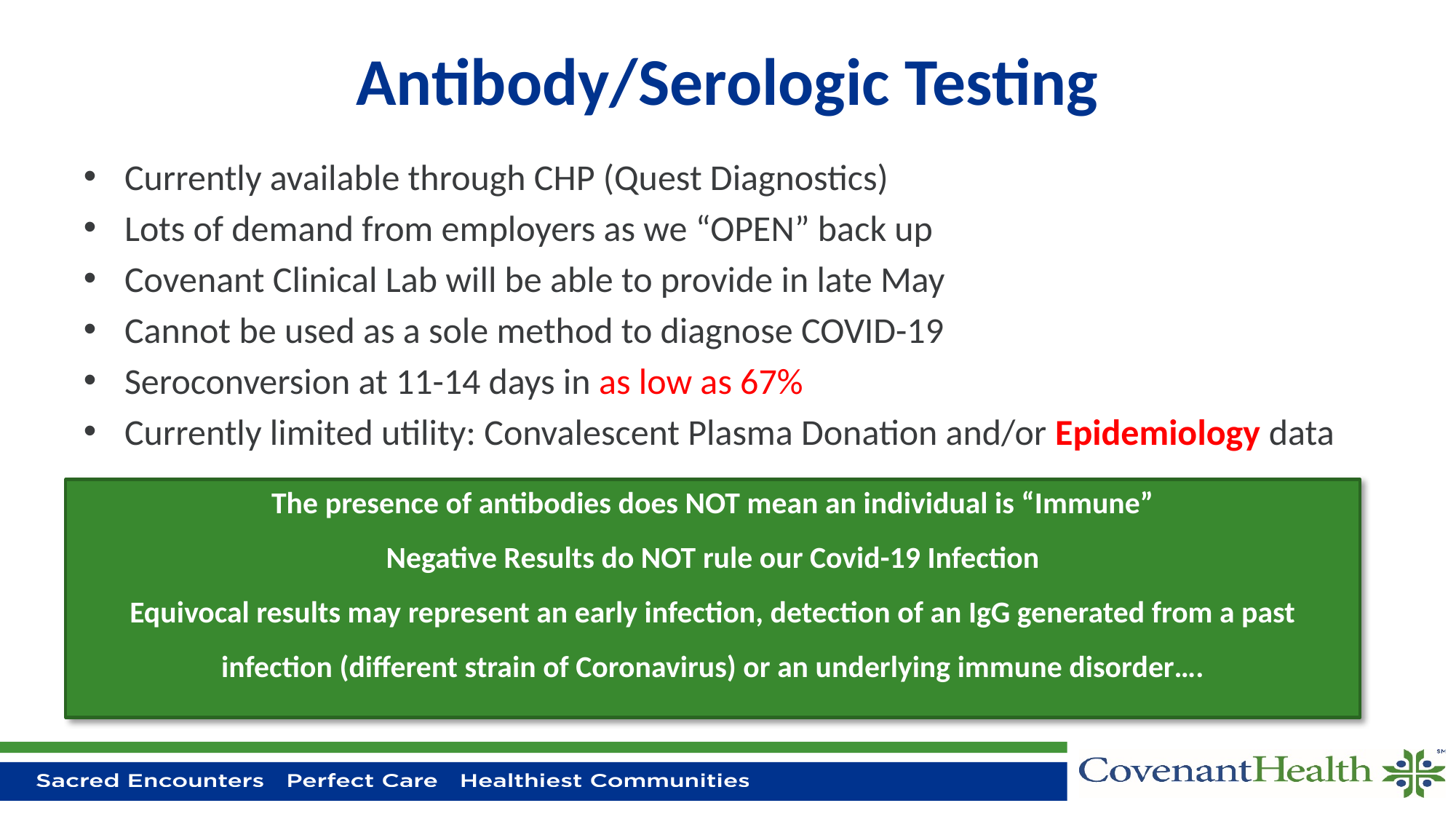

# Antibody/Serologic Testing
Currently available through CHP (Quest Diagnostics)
Lots of demand from employers as we “OPEN” back up
Covenant Clinical Lab will be able to provide in late May
Cannot be used as a sole method to diagnose COVID-19
Seroconversion at 11-14 days in as low as 67%
Currently limited utility: Convalescent Plasma Donation and/or Epidemiology data
The presence of antibodies does NOT mean an individual is “Immune”
Negative Results do NOT rule our Covid-19 Infection
Equivocal results may represent an early infection, detection of an IgG generated from a past infection (different strain of Coronavirus) or an underlying immune disorder….